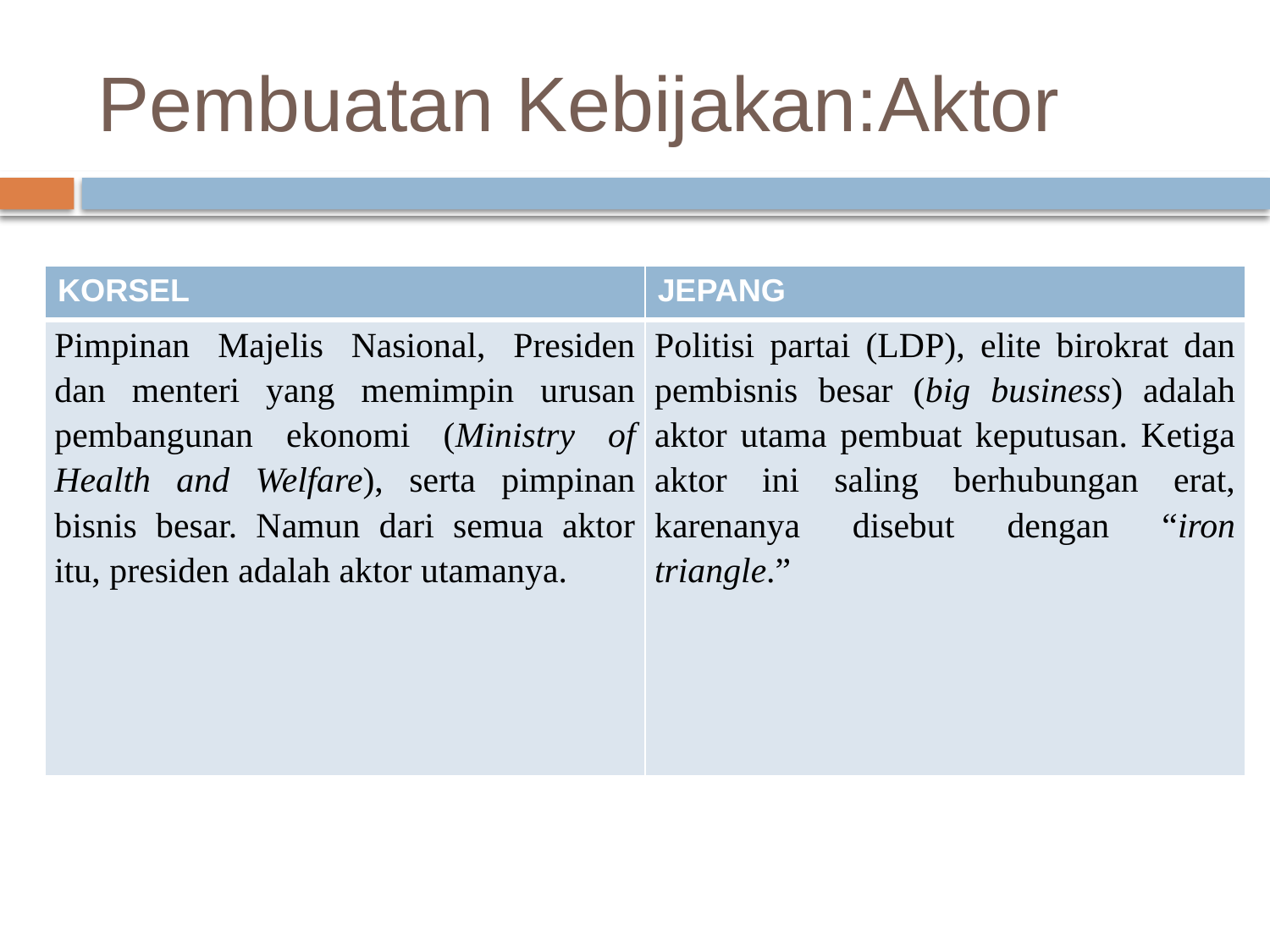

# Pembuatan Kebijakan:Aktor
| KORSEL | JEPANG |
| --- | --- |
| Pimpinan Majelis Nasional, Presiden dan menteri yang memimpin urusan pembangunan ekonomi (Ministry of Health and Welfare), serta pimpinan bisnis besar. Namun dari semua aktor itu, presiden adalah aktor utamanya. | Politisi partai (LDP), elite birokrat dan pembisnis besar (big business) adalah aktor utama pembuat keputusan. Ketiga aktor ini saling berhubungan erat, karenanya disebut dengan “iron triangle.” |